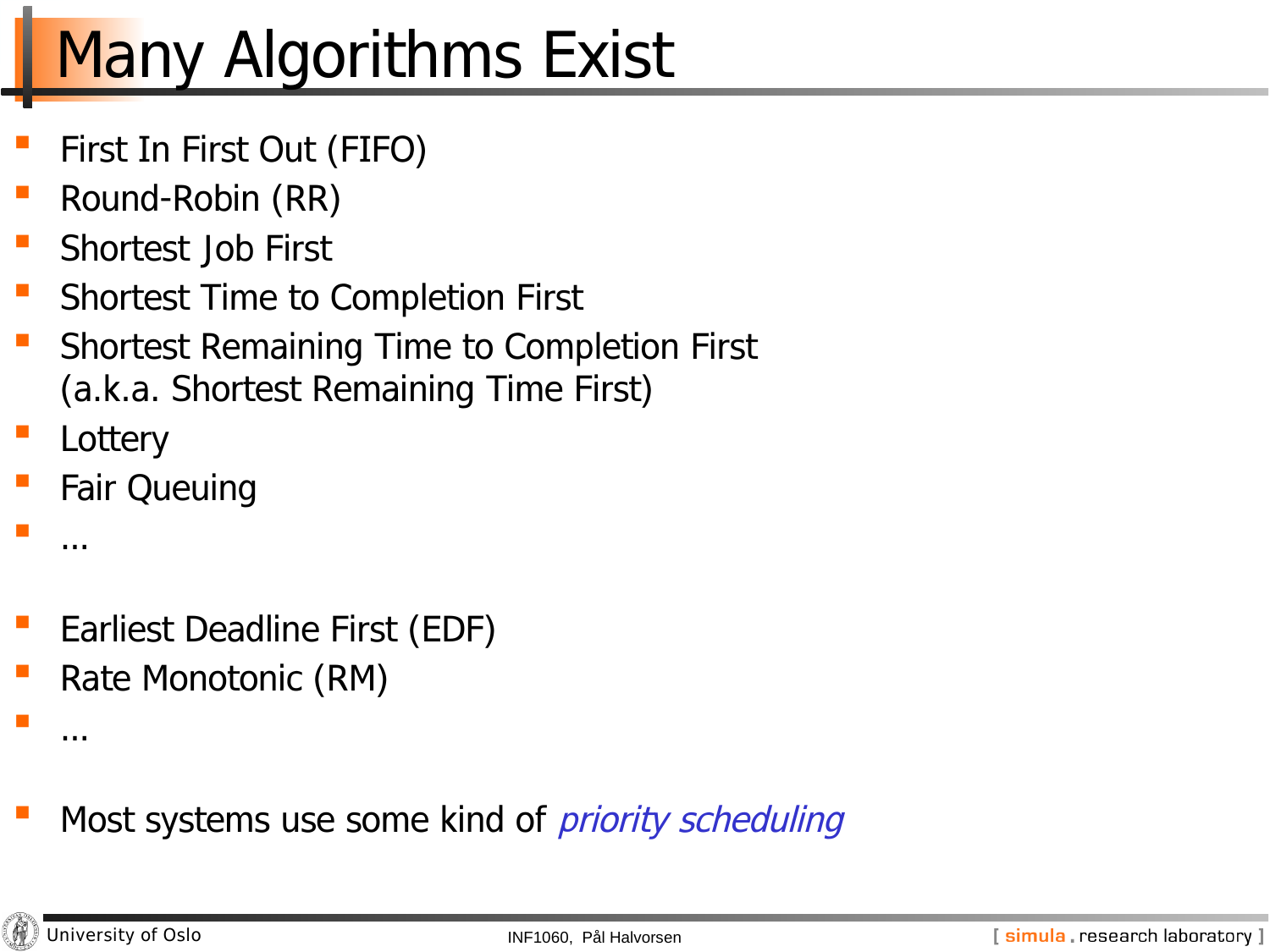

# Many Algorithms Exist
First In First Out (FIFO)
Round-Robin (RR)
Shortest Job First
Shortest Time to Completion First
Shortest Remaining Time to Completion First
(a.k.a. Shortest Remaining Time First)
Lottery
Fair Queuing
…
Earliest Deadline First (EDF)
Rate Monotonic (RM)
…
Most systems use some kind of priority scheduling